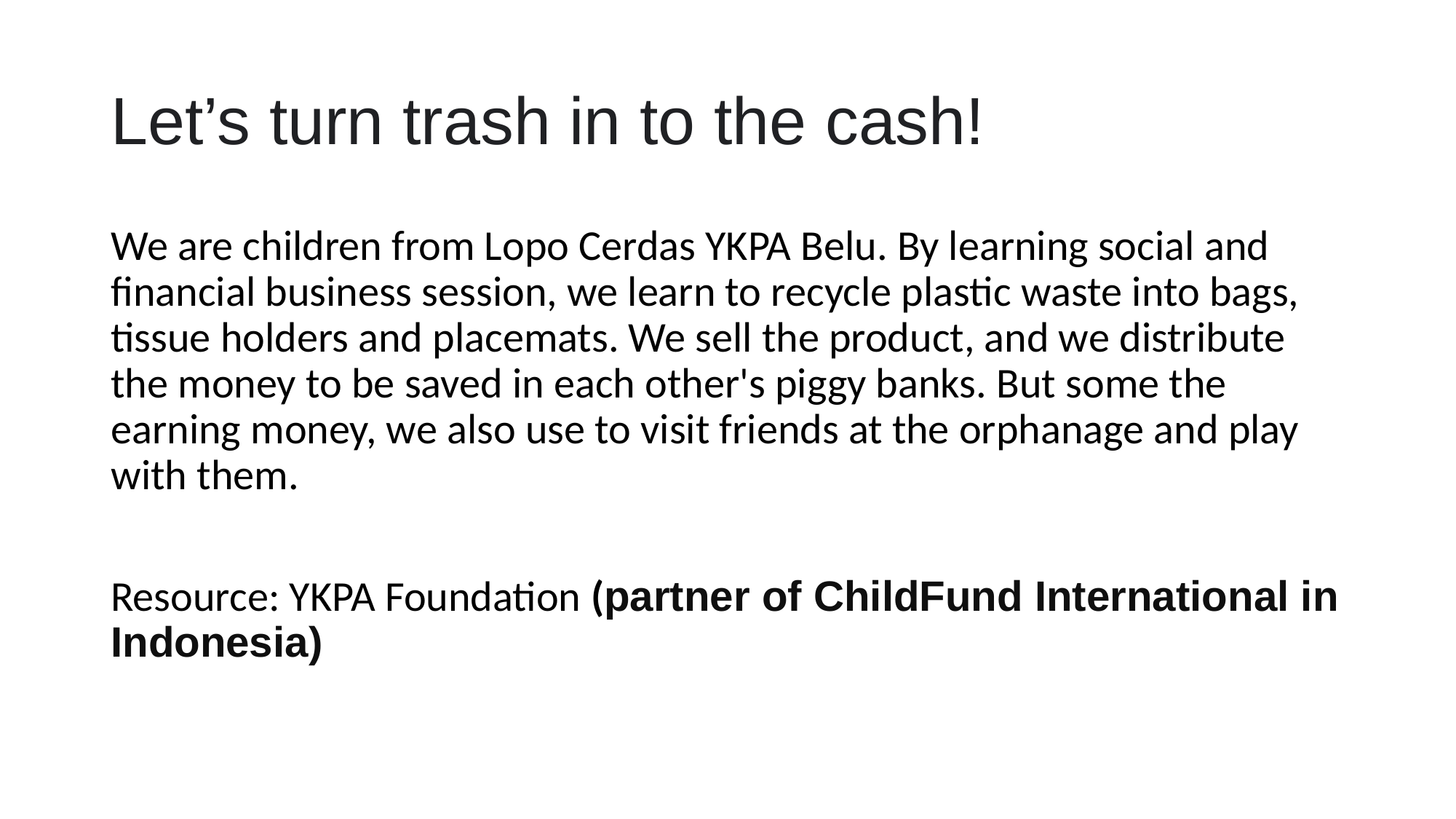

# Let’s turn trash in to the cash!
We are children from Lopo Cerdas YKPA Belu. By learning social and financial business session, we learn to recycle plastic waste into bags, tissue holders and placemats. We sell the product, and we distribute the money to be saved in each other's piggy banks. But some the earning money, we also use to visit friends at the orphanage and play with them.

Resource: YKPA Foundation (partner of ChildFund International in Indonesia)